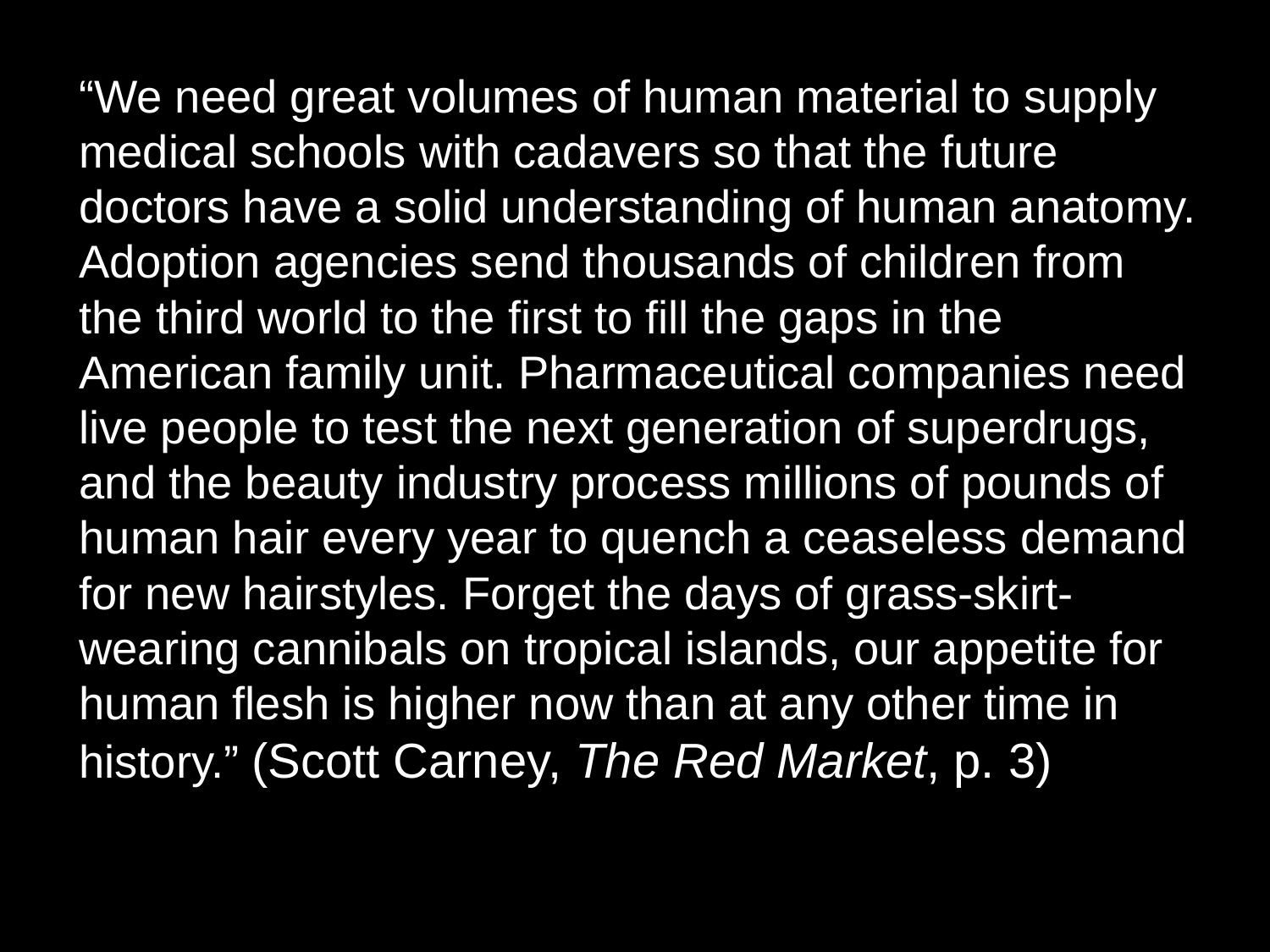

“We need great volumes of human material to supply medical schools with cadavers so that the future doctors have a solid understanding of human anatomy. Adoption agencies send thousands of children from the third world to the first to fill the gaps in the American family unit. Pharmaceutical companies need live people to test the next generation of superdrugs, and the beauty industry process millions of pounds of human hair every year to quench a ceaseless demand for new hairstyles. Forget the days of grass-skirt-wearing cannibals on tropical islands, our appetite for human flesh is higher now than at any other time in history.” (Scott Carney, The Red Market, p. 3)